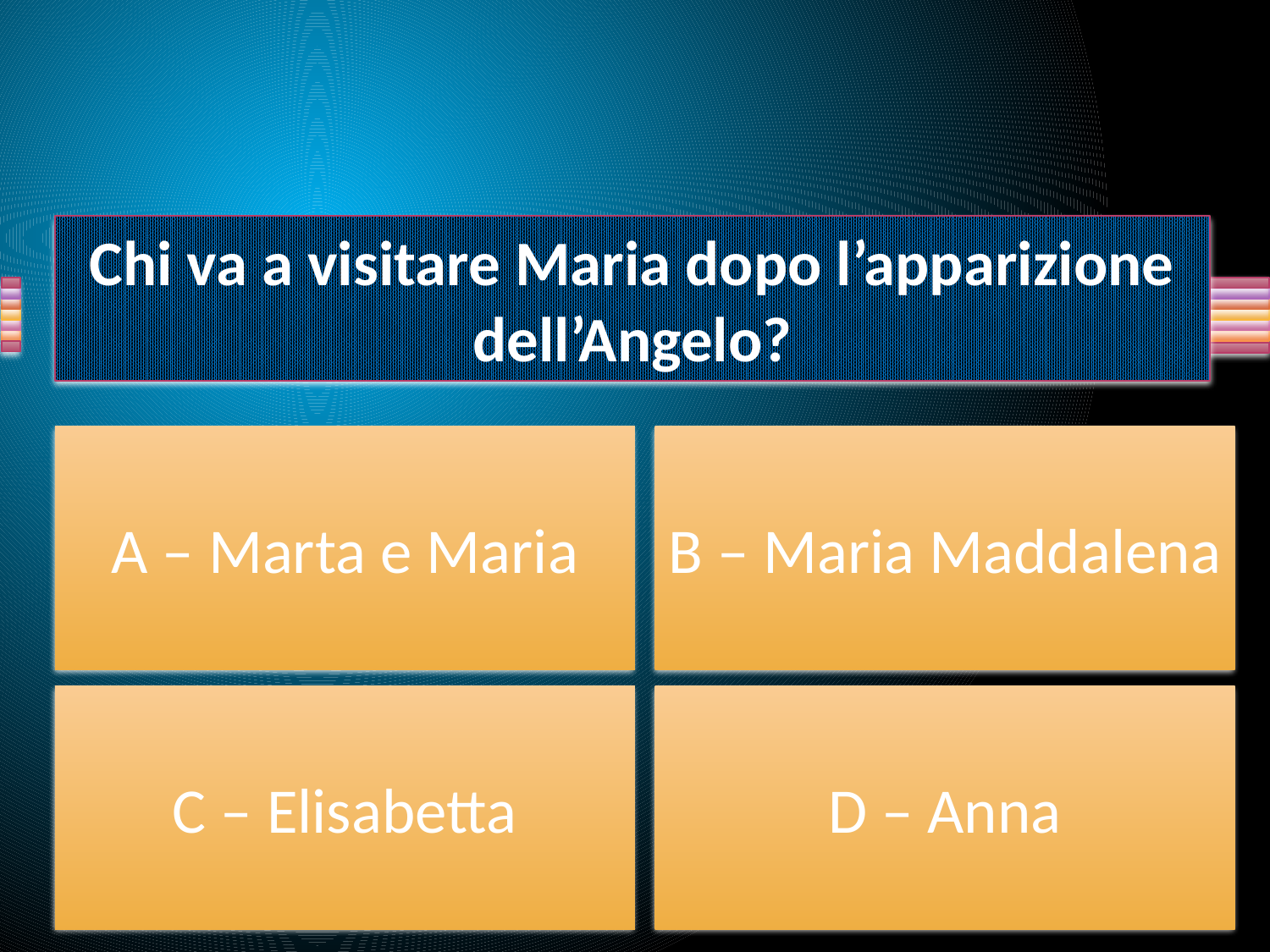

Chi va a visitare Maria dopo l’apparizione dell’Angelo?
A – Marta e Maria
B – Maria Maddalena
C – Elisabetta
D – Anna